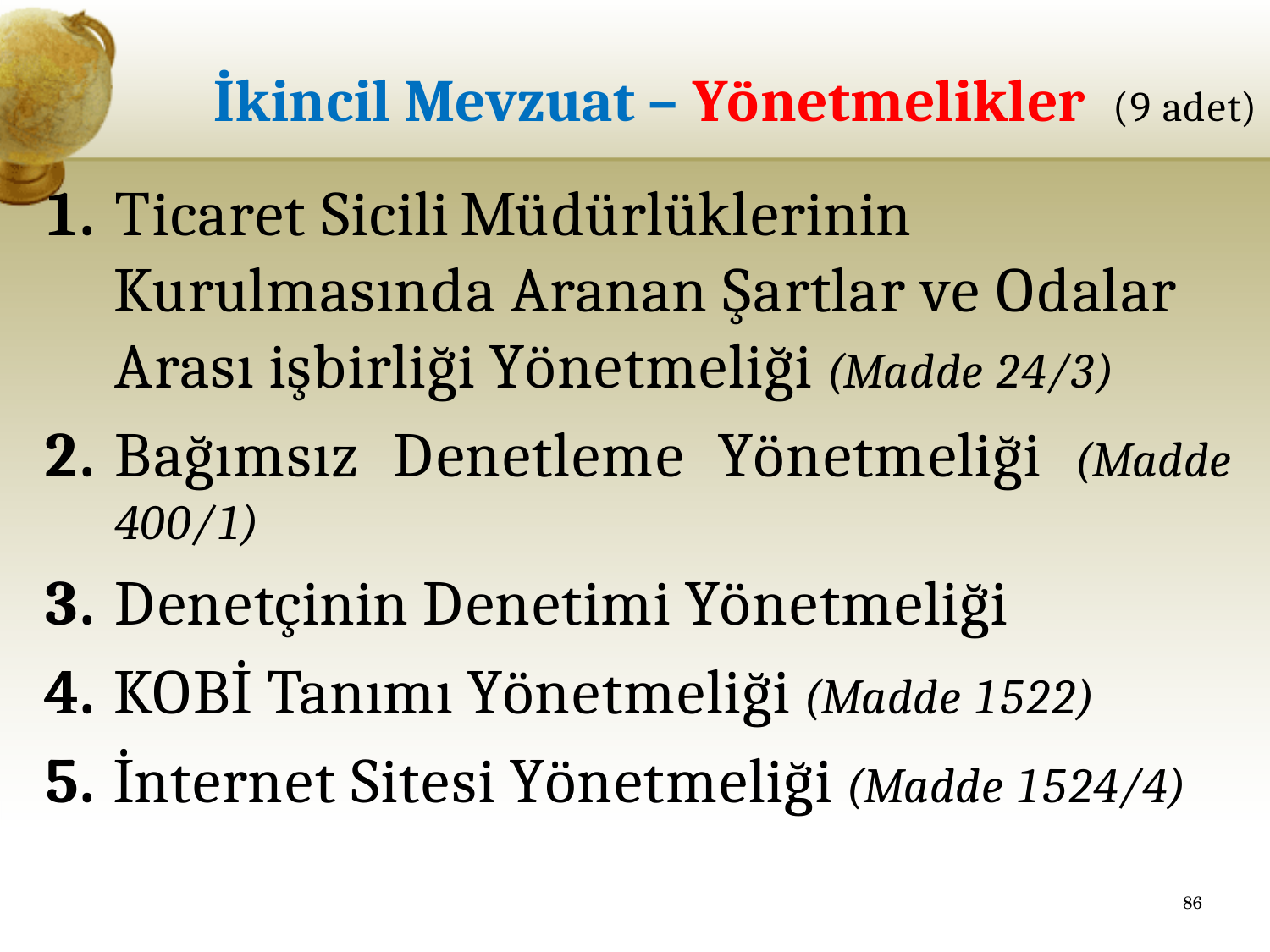

# İkincil Mevzuat – Yönetmelikler  (9 adet)
1.	Ticaret Sicili Müdürlüklerinin Kurulmasında Aranan Şartlar ve Odalar Arası işbirliği Yönetmeliği (Madde 24/3)
2.	Bağımsız Denetleme Yönetmeliği (Madde 400/1)
3.	Denetçinin Denetimi Yönetmeliği
4.	KOBİ Tanımı Yönetmeliği (Madde 1522)
5.	İnternet Sitesi Yönetmeliği (Madde 1524/4)
86